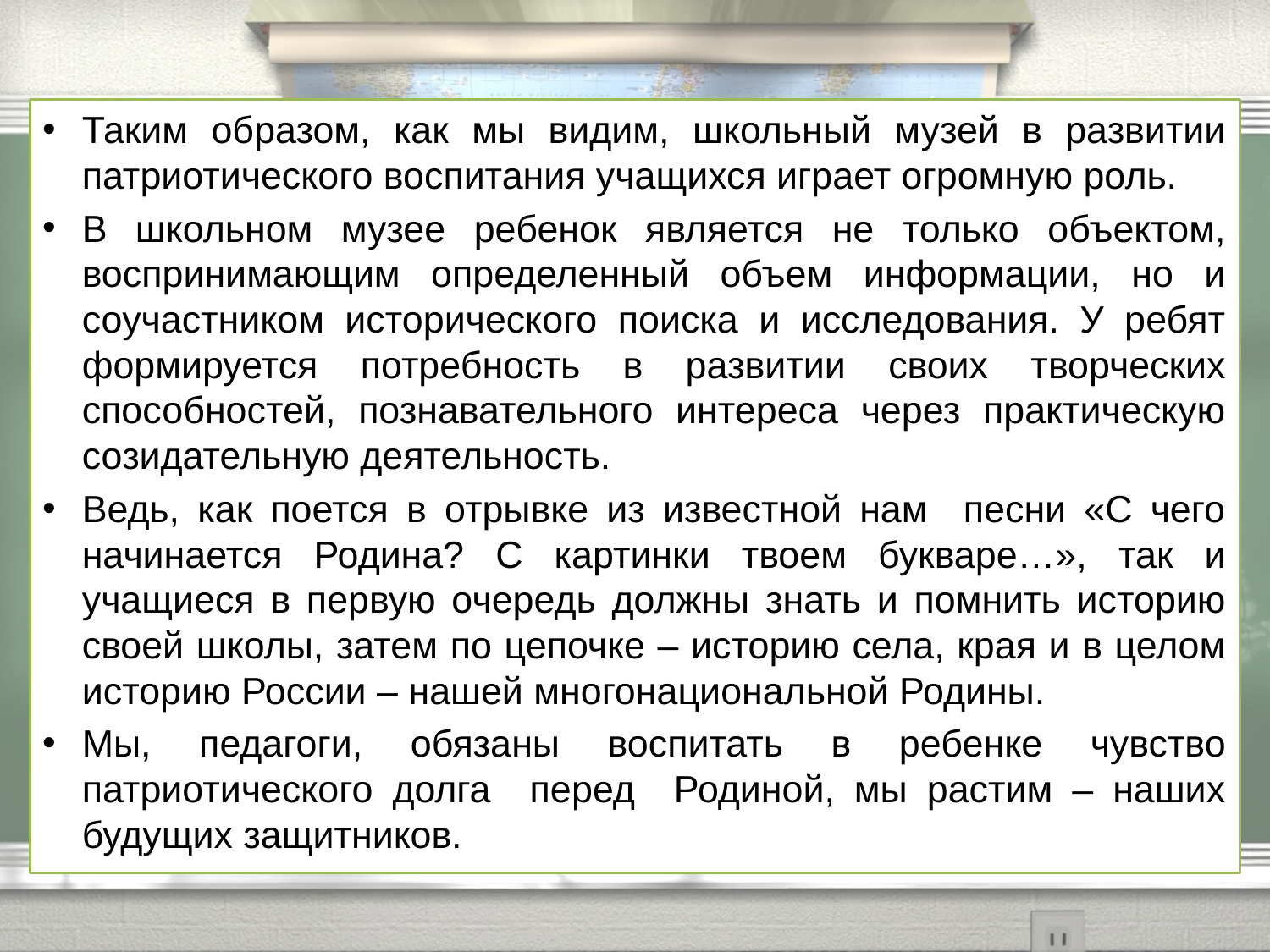

Таким образом, как мы видим, школьный музей в развитии патриотического воспитания учащихся играет огромную роль.
В школьном музее ребенок является не только объектом, воспринимающим определенный объем информации, но и соучастником исторического поиска и исследования. У ребят формируется потребность в развитии своих творческих способностей, познавательного интереса через практическую созидательную деятельность.
Ведь, как поется в отрывке из известной нам  песни «С чего начинается Родина? С картинки твоем букваре…», так и учащиеся в первую очередь должны знать и помнить историю своей школы, затем по цепочке – историю села, края и в целом историю России – нашей многонациональной Родины.
Мы, педагоги, обязаны воспитать в ребенке чувство патриотического долга  перед  Родиной, мы растим – наших будущих защитников.